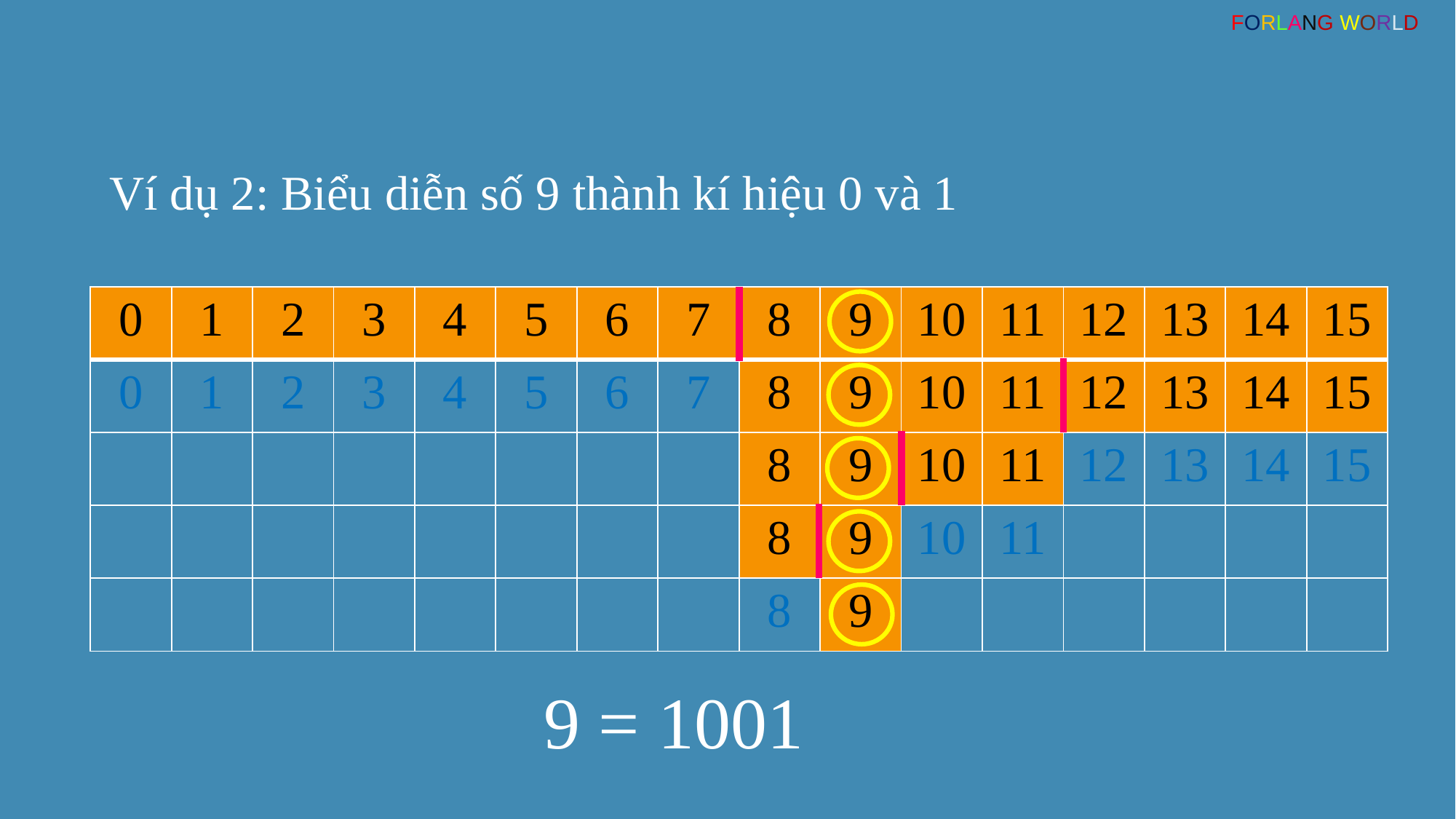

FORLANG WORLD
Ví dụ 2: Biểu diễn số 9 thành kí hiệu 0 và 1
| 0 | 1 | 2 | 3 | 4 | 5 | 6 | 7 | 8 | 9 | 10 | 11 | 12 | 13 | 14 | 15 |
| --- | --- | --- | --- | --- | --- | --- | --- | --- | --- | --- | --- | --- | --- | --- | --- |
| 0 | 1 | 2 | 3 | 4 | 5 | 6 | 7 | 8 | 9 | 10 | 11 | 12 | 13 | 14 | 15 |
|  |  |  |  |  |  |  |  | 8 | 9 | 10 | 11 | 12 | 13 | 14 | 15 |
|  |  |  |  |  |  |  |  | 8 | 9 | 10 | 11 |  |  |  |  |
|  |  |  |  |  |  |  |  | 8 | 9 |  |  |  |  |  |  |

9 = 1001